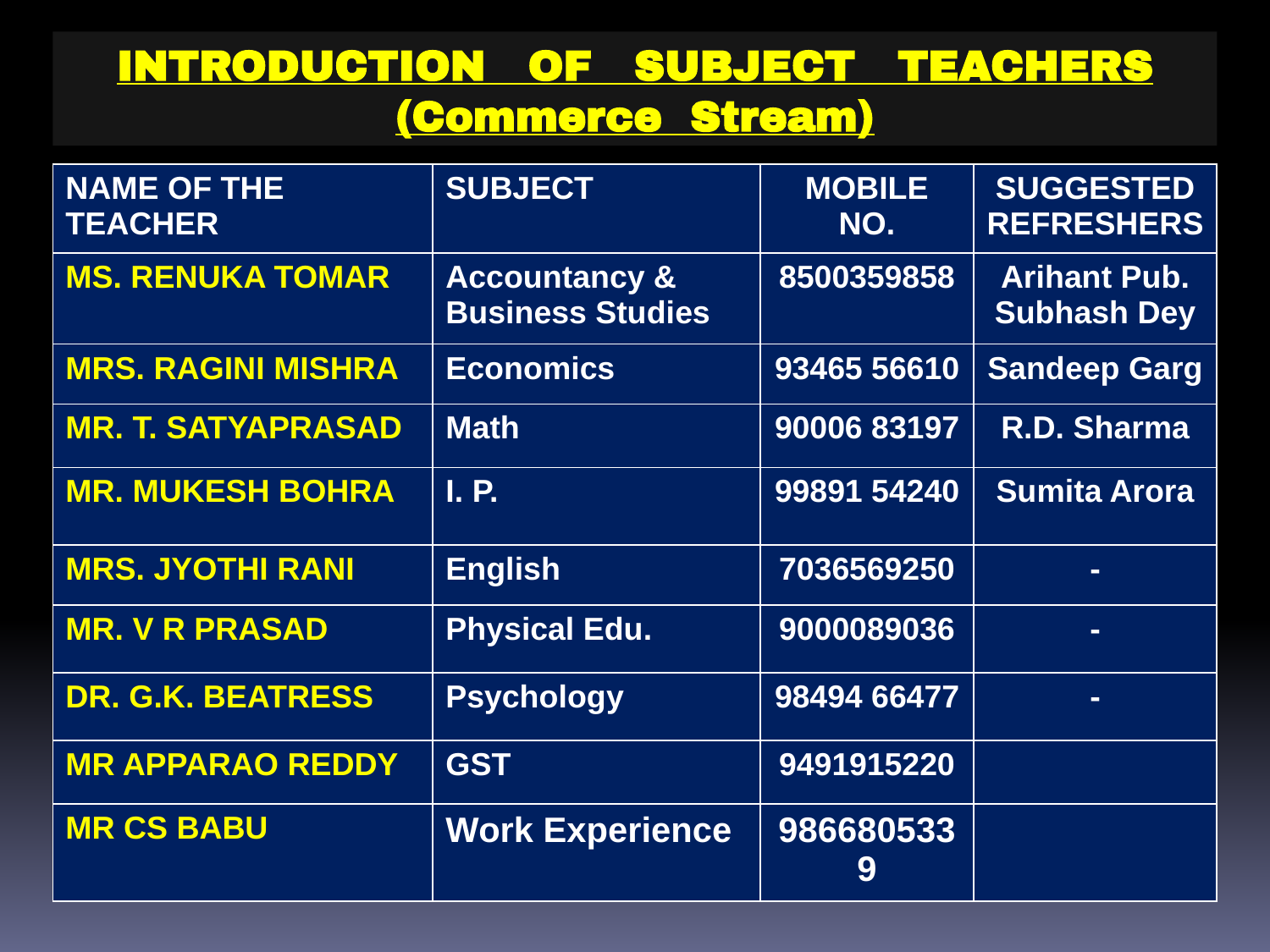

INTRODUCTION   OF   SUBJECT   TEACHERS
(Commerce  Stream)
| NAME OF THE TEACHER | SUBJECT | MOBILE NO. | SUGGESTED REFRESHERS |
| --- | --- | --- | --- |
| MS. RENUKA TOMAR | Accountancy & Business Studies | 8500359858 | Arihant Pub. Subhash Dey |
| MRS. RAGINI MISHRA | Economics | 93465 56610 | Sandeep Garg |
| MR. T. SATYAPRASAD | Math | 90006 83197 | R.D. Sharma |
| MR. MUKESH BOHRA | I. P. | 99891 54240 | Sumita Arora |
| MRS. JYOTHI RANI | English | 7036569250 | - |
| MR. V R PRASAD | Physical Edu. | 9000089036 | - |
| DR. G.K. BEATRESS | Psychology | 98494 66477 | - |
| MR APPARAO REDDY | GST | 9491915220 |  |
| MR CS BABU | Work Experience | 9866805339 |  |